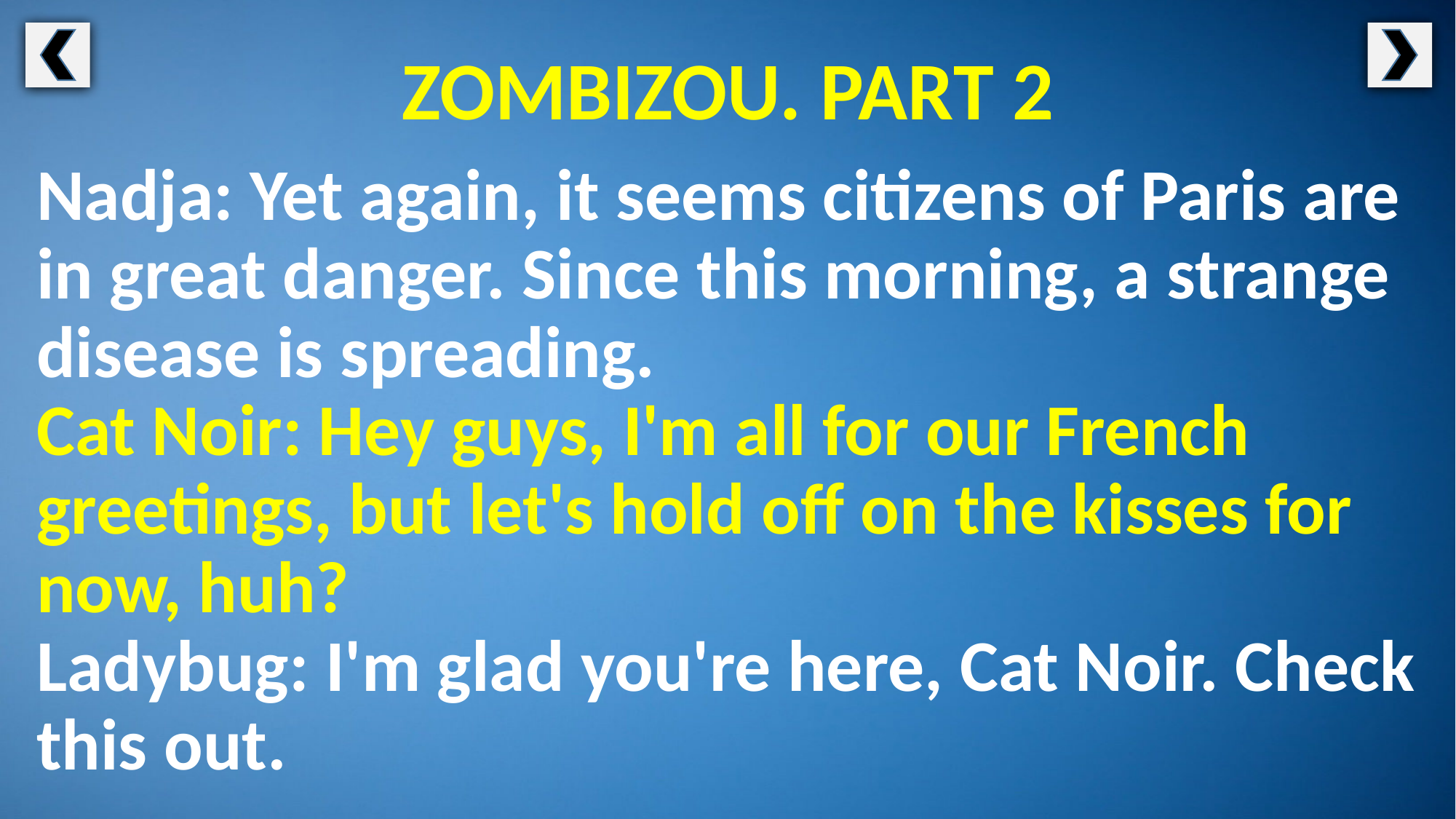

ZOMBIZOU. PART 2
Nadja: Yet again, it seems citizens of Paris are in great danger. Since this morning, a strange disease is spreading.
Cat Noir: Hey guys, I'm all for our French greetings, but let's hold off on the kisses for now, huh?
Ladybug: I'm glad you're here, Cat Noir. Check this out.